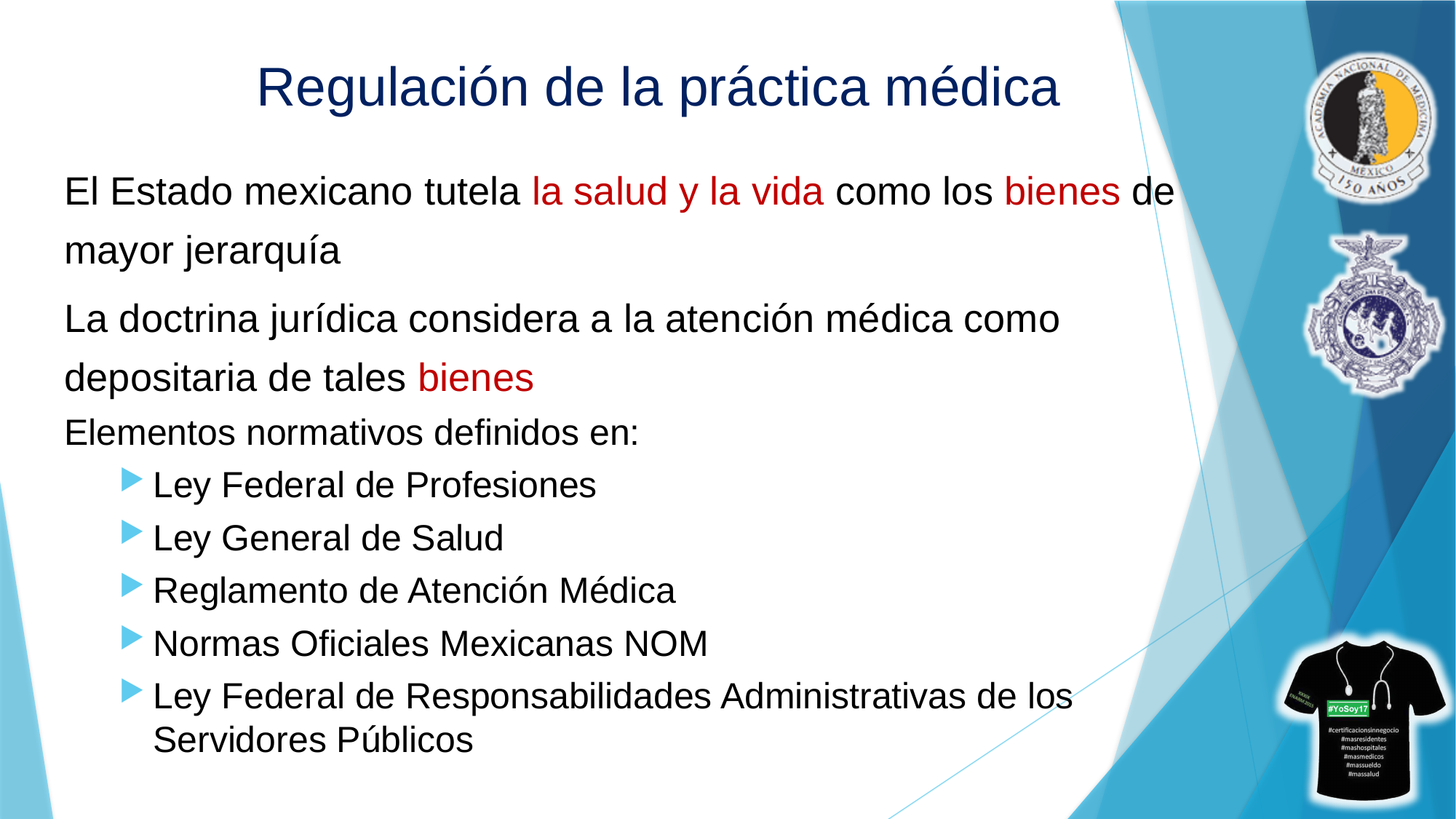

# Regulación de la práctica médica
El Estado mexicano tutela la salud y la vida como los bienes de mayor jerarquía
La doctrina jurídica considera a la atención médica como depositaria de tales bienes
Elementos normativos definidos en:
Ley Federal de Profesiones
Ley General de Salud
Reglamento de Atención Médica
Normas Oficiales Mexicanas NOM
Ley Federal de Responsabilidades Administrativas de los Servidores Públicos